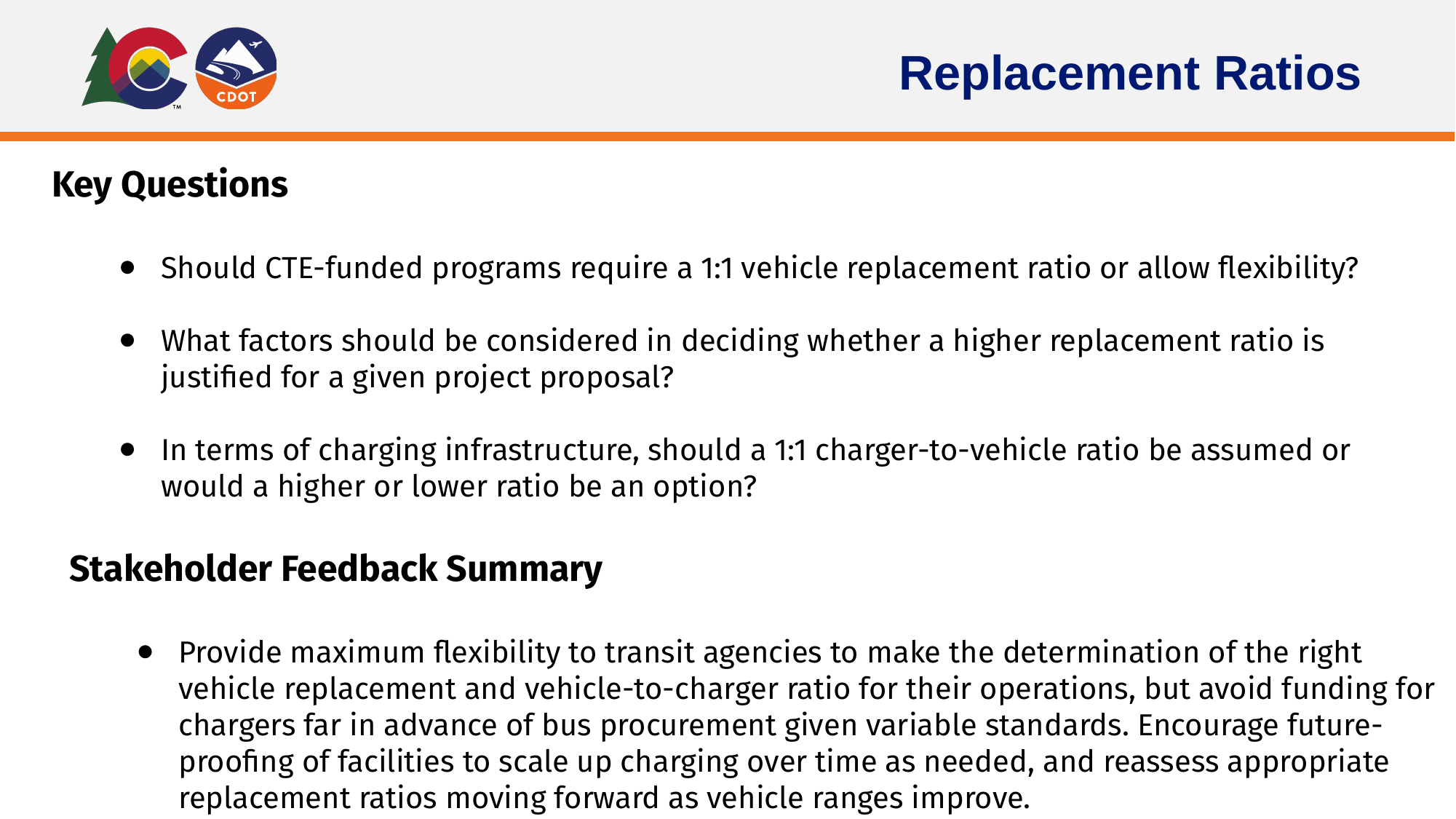

# Replacement Ratios

Key Questions

Should CTE-funded programs require a 1:1 vehicle replacement ratio or allow flexibility?

What factors should be considered in deciding whether a higher replacement ratio is justified for a given project proposal?

In terms of charging infrastructure, should a 1:1 charger-to-vehicle ratio be assumed or would a higher or lower ratio be an option?

Stakeholder Feedback Summary

Provide maximum flexibility to transit agencies to make the determination of the right vehicle replacement and vehicle-to-charger ratio for their operations, but avoid funding for chargers far in advance of bus procurement given variable standards. Encourage future-proofing of facilities to scale up charging over time as needed, and reassess appropriate replacement ratios moving forward as vehicle ranges improve.